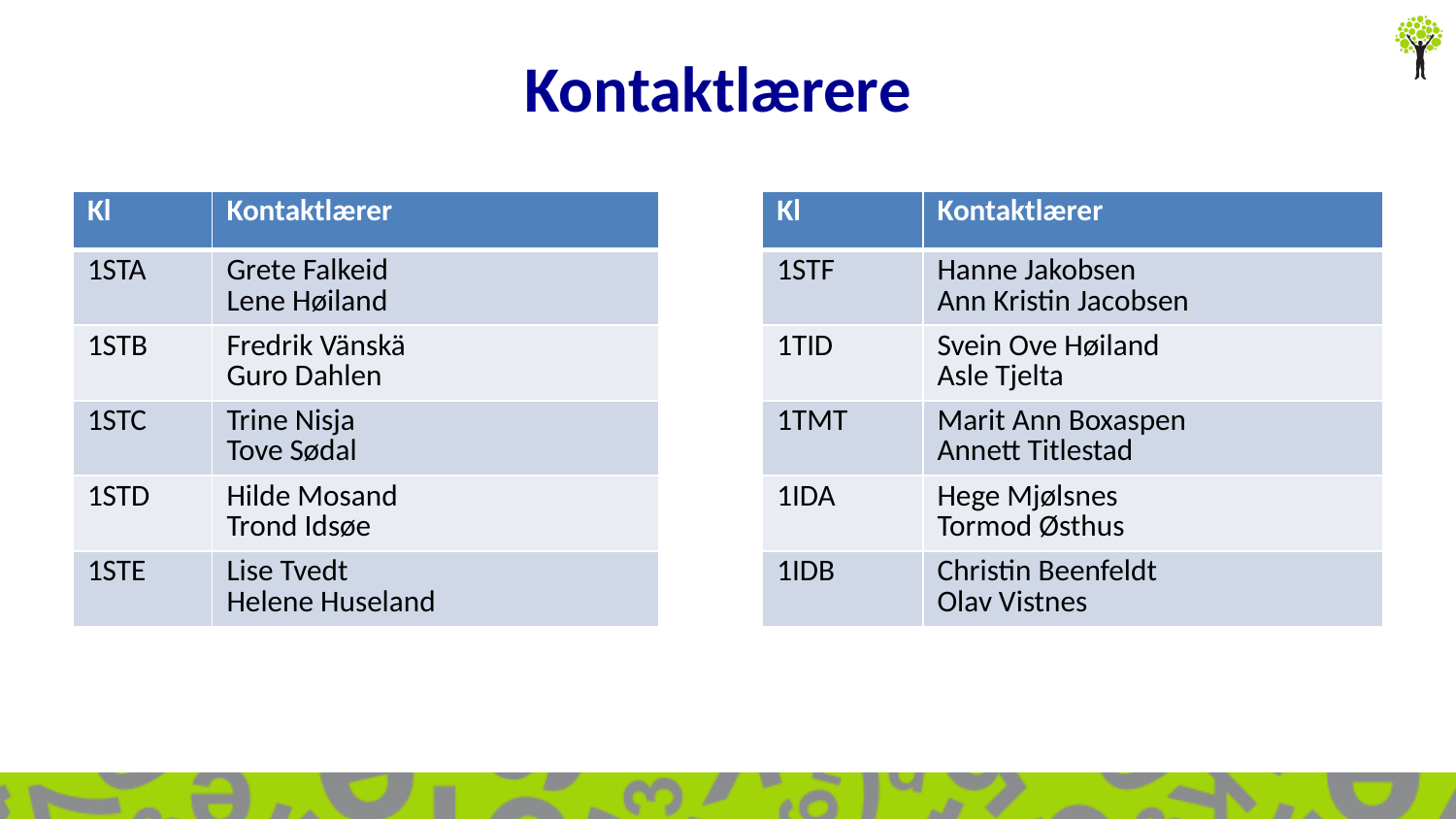

# Kontaktlærere
| Kl | Kontaktlærer |  | Kl | Kontaktlærer |
| --- | --- | --- | --- | --- |
| 1STA | Grete Falkeid Lene Høiland |  | 1STF | Hanne Jakobsen Ann Kristin Jacobsen |
| 1STB | Fredrik Vänskä Guro Dahlen |  | 1TID | Svein Ove Høiland Asle Tjelta |
| 1STC | Trine Nisja Tove Sødal |  | 1TMT | Marit Ann Boxaspen Annett Titlestad |
| 1STD | Hilde Mosand Trond Idsøe |  | 1IDA | Hege Mjølsnes Tormod Østhus |
| 1STE | Lise Tvedt Helene Huseland |  | 1IDB | Christin Beenfeldt Olav Vistnes |